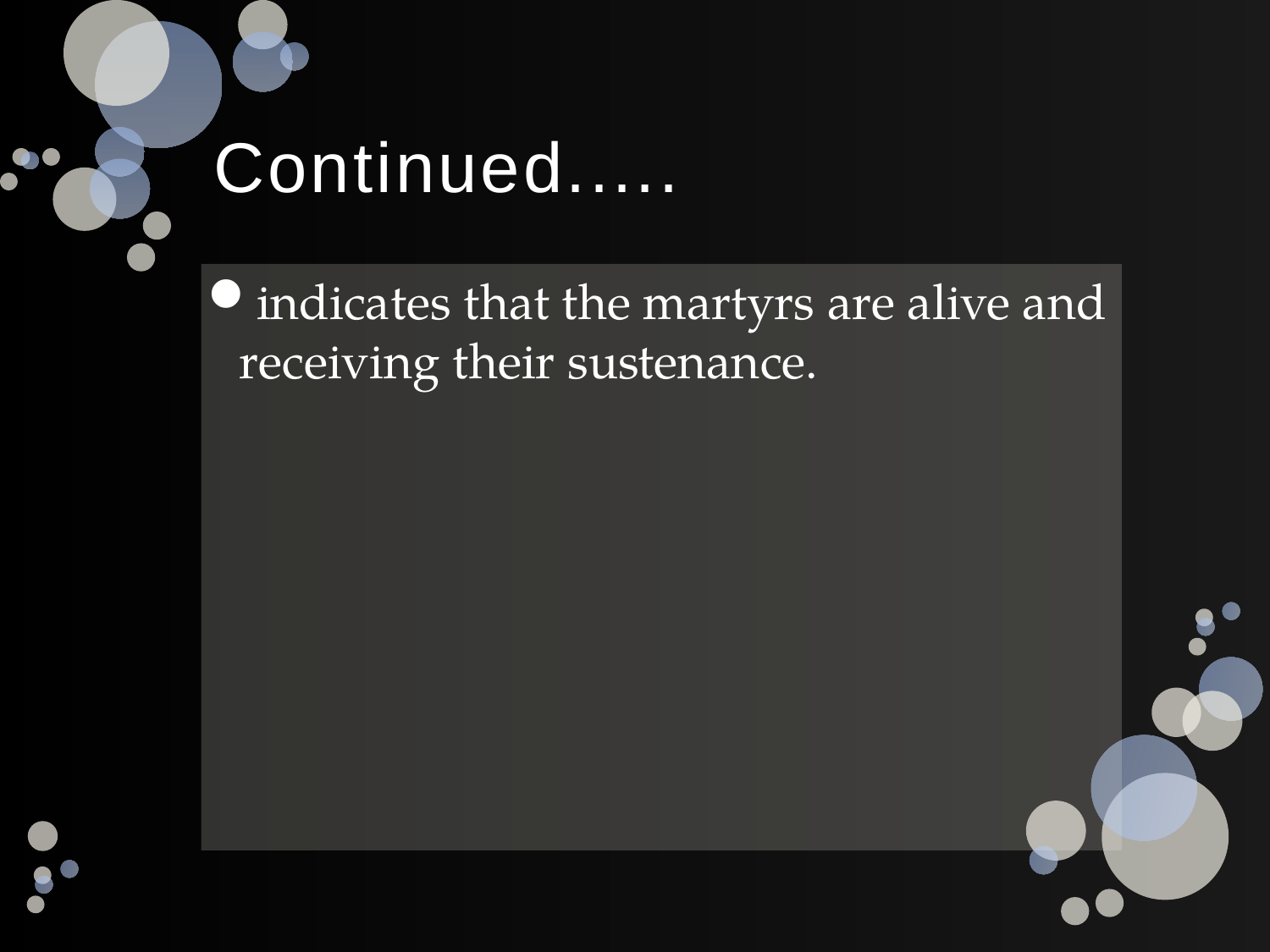

# Continued.....
indicates that the martyrs are alive and receiving their sustenance.